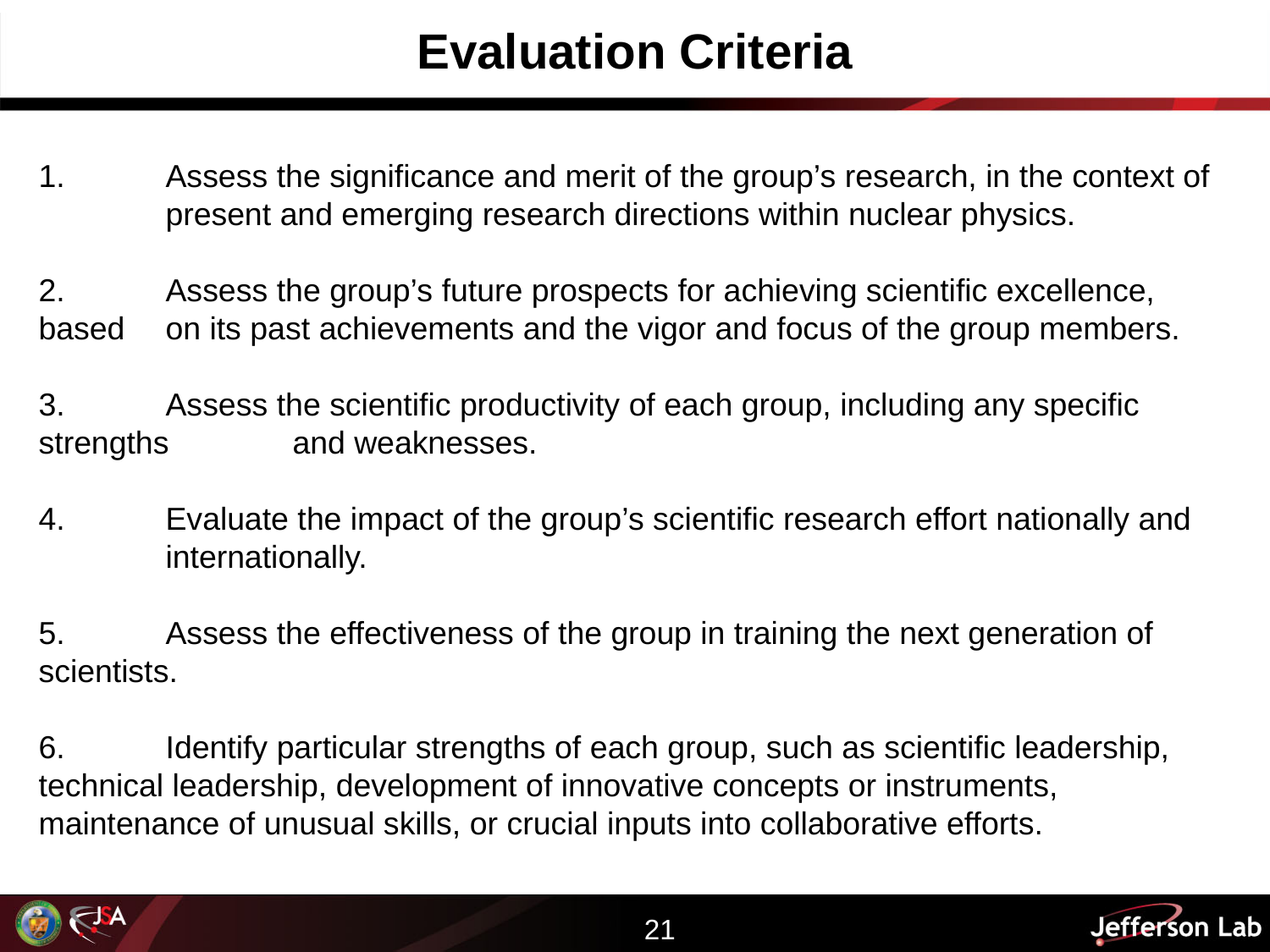

Evaluation Criteria

1.	Assess the significance and merit of the group’s research, in the context of 	present and emerging research directions within nuclear physics.

2.	Assess the group’s future prospects for achieving scientific excellence, based 	on its past achievements and the vigor and focus of the group members.

3.	Assess the scientific productivity of each group, including any specific strengths 	and weaknesses.

4.	Evaluate the impact of the group’s scientific research effort nationally and 	internationally.

5.	Assess the effectiveness of the group in training the next generation of 	scientists.

6.	Identify particular strengths of each group, such as scientific leadership, 	technical leadership, development of innovative concepts or instruments, 	maintenance of unusual skills, or crucial inputs into collaborative efforts.